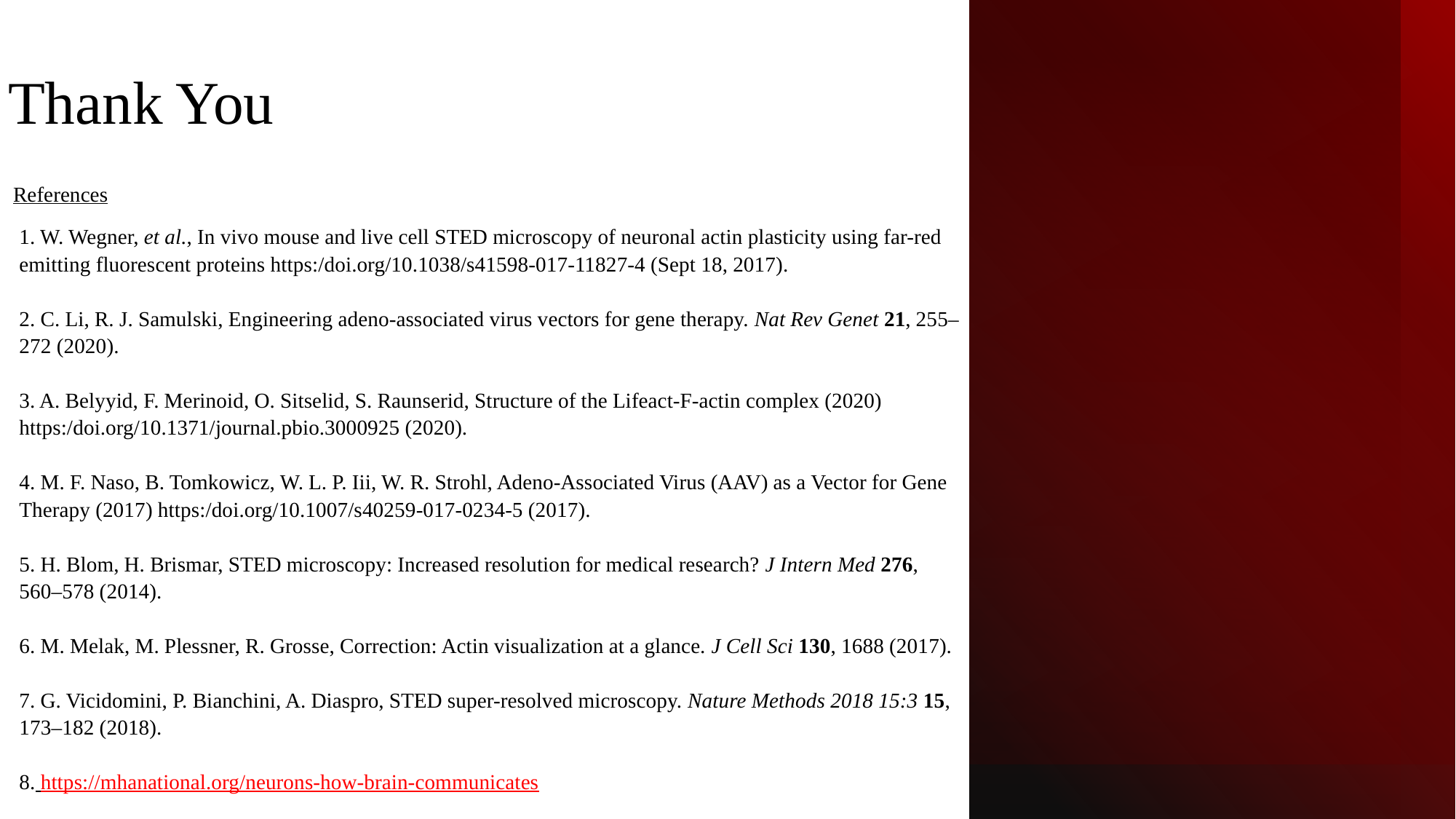

# Thank You

References
1. W. Wegner, et al., In vivo mouse and live cell STED microscopy of neuronal actin plasticity using far-red emitting fluorescent proteins https:/doi.org/10.1038/s41598-017-11827-4 (Sept 18, 2017).
2. C. Li, R. J. Samulski, Engineering adeno-associated virus vectors for gene therapy. Nat Rev Genet 21, 255–272 (2020).
3. A. Belyyid, F. Merinoid, O. Sitselid, S. Raunserid, Structure of the Lifeact-F-actin complex (2020) https:/doi.org/10.1371/journal.pbio.3000925 (2020).
4. M. F. Naso, B. Tomkowicz, W. L. P. Iii, W. R. Strohl, Adeno-Associated Virus (AAV) as a Vector for Gene Therapy (2017) https:/doi.org/10.1007/s40259-017-0234-5 (2017).
5. H. Blom, H. Brismar, STED microscopy: Increased resolution for medical research? J Intern Med 276, 560–578 (2014).
6. M. Melak, M. Plessner, R. Grosse, Correction: Actin visualization at a glance. J Cell Sci 130, 1688 (2017).
7. G. Vicidomini, P. Bianchini, A. Diaspro, STED super-resolved microscopy. Nature Methods 2018 15:3 15, 173–182 (2018).
8. https://mhanational.org/neurons-how-brain-communicates